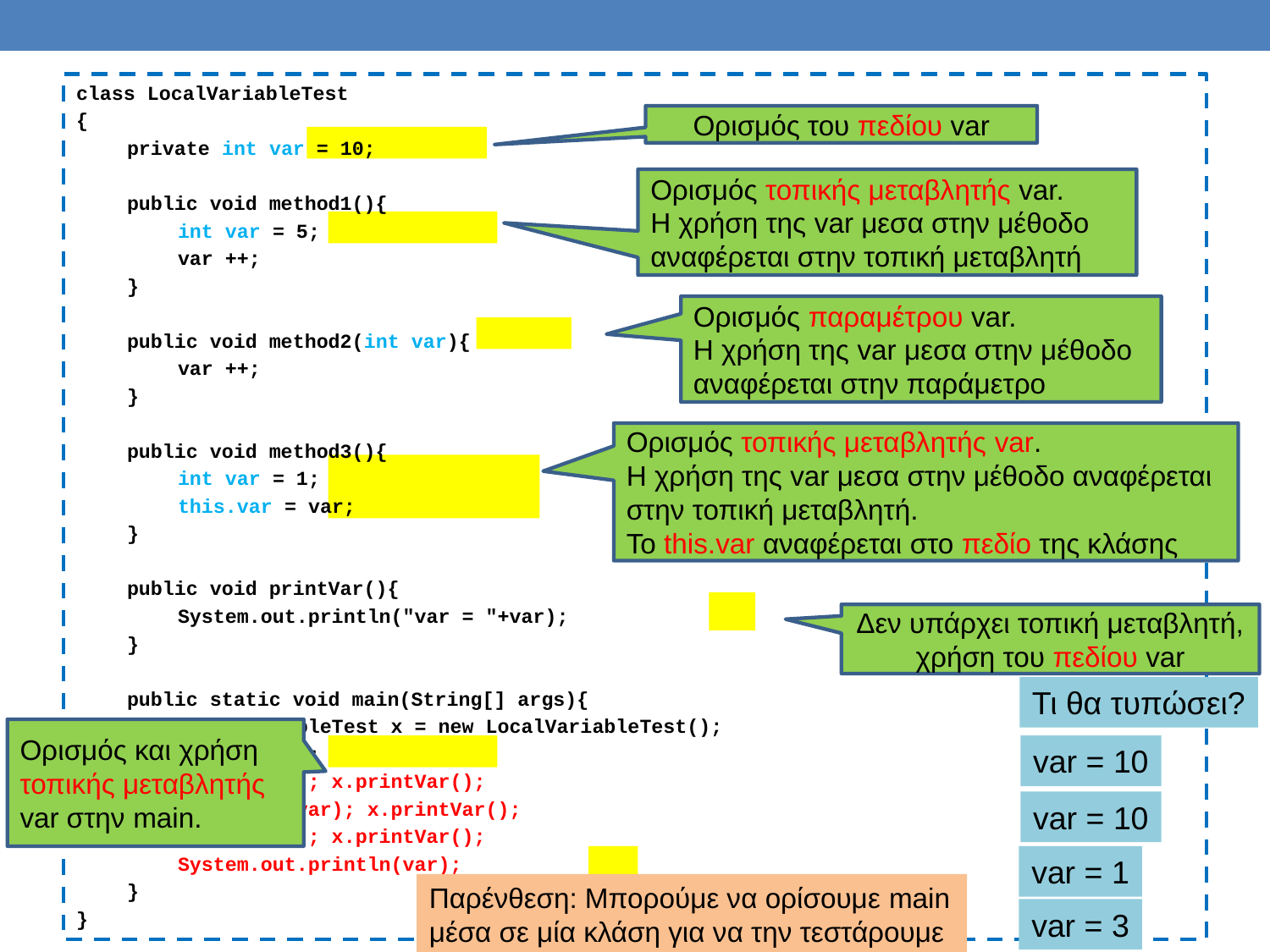

class LocalVariableTest
{
	private int var = 10;

	public void method1(){
		int var = 5;
		var ++;
	}

	public void method2(int var){
		var ++;
	}

	public void method3(){
		int var = 1;
		this.var = var;
	}

	public void printVar(){
		System.out.println("var = "+var);
	}

	public static void main(String[] args){
		LocalVariableTest x = new LocalVariableTest();
		int var = 3;
		x.method1(); x.printVar();
		x.method2(var); x.printVar();
		x.method3(); x.printVar();
		System.out.println(var);
	}
}
Ορισμός του πεδίου var

Ορισμός τοπικής μεταβλητής var.
Η χρήση της var μεσα στην μέθοδο αναφέρεται στην τοπική μεταβλητή

Ορισμός παραμέτρου var.
Η χρήση της var μεσα στην μέθοδο αναφέρεται στην παράμετρο

Ορισμός τοπικής μεταβλητής var.
Η χρήση της var μεσα στην μέθοδο αναφέρεται στην τοπική μεταβλητή.
Το this.var αναφέρεται στο πεδίο της κλάσης

Δεν υπάρχει τοπική μεταβλητή, χρήση του πεδίου var
Τι θα τυπώσει?
Ορισμός και χρήση  τοπικής μεταβλητής var στην main.

var = 10
var = 10
var = 1

Παρένθεση: Μπορούμε να ορίσουμε main μέσα σε μία κλάση για να την τεστάρουμε
var = 3